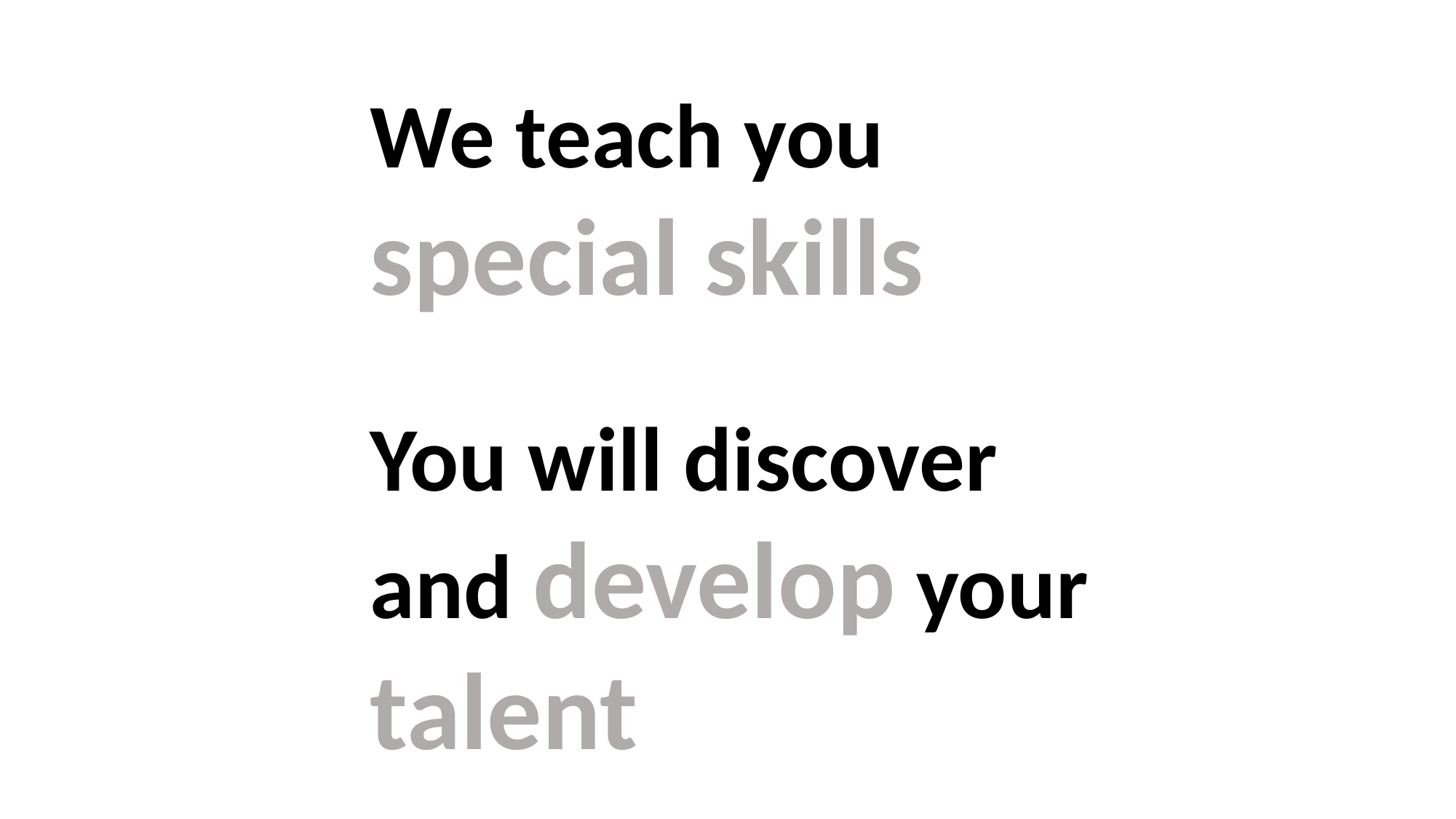

We teach you special skills
You will discover and develop your talent